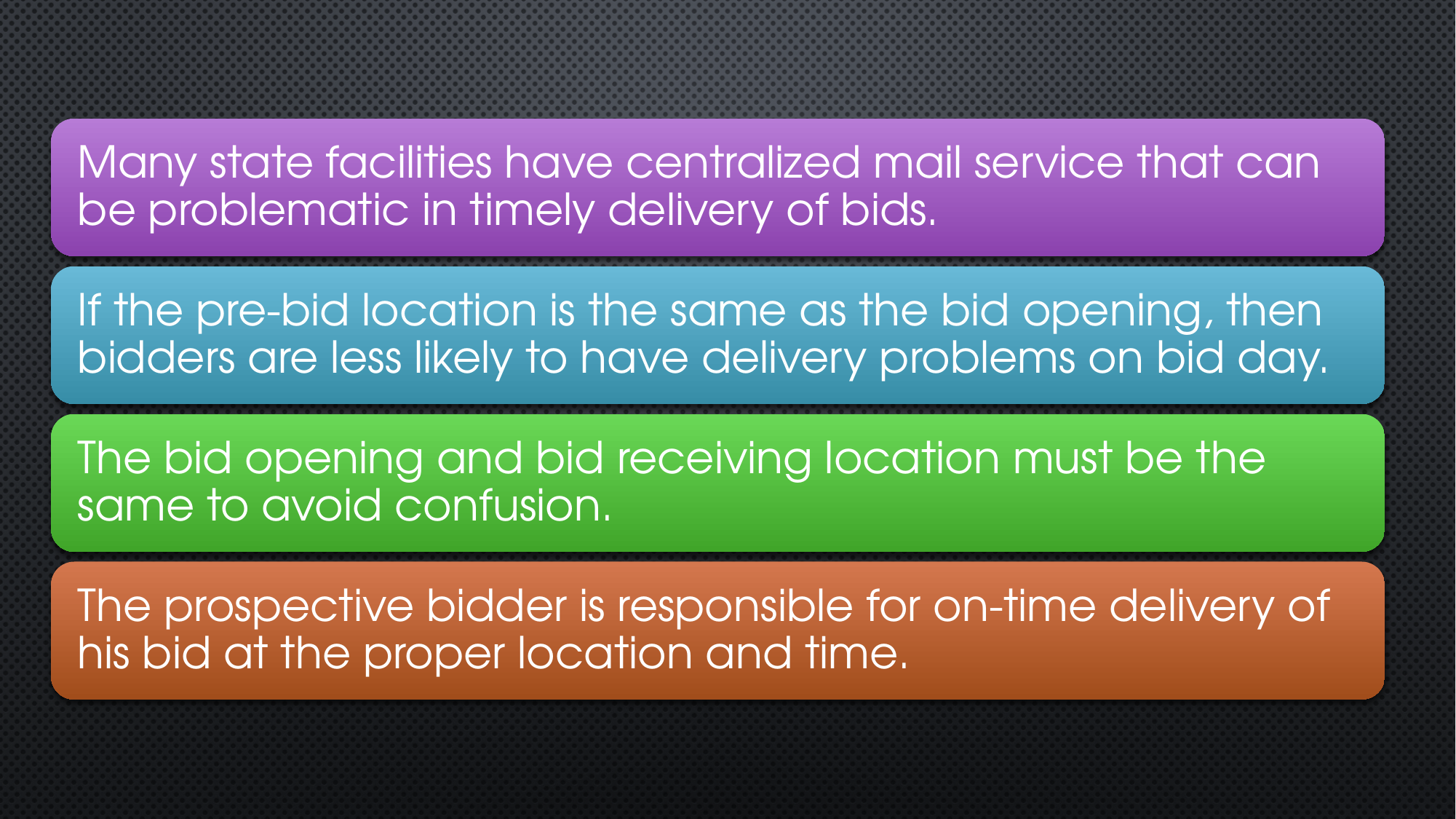

Many state facilities have centralized mail service that can be problematic in timely delivery of bids.
If the pre-bid location is the same as the bid opening, then bidders are less likely to have delivery problems on bid day.
The bid opening and bid receiving location must be the same to avoid confusion.
The prospective bidder is responsible for on-time delivery of his bid at the proper location and time.